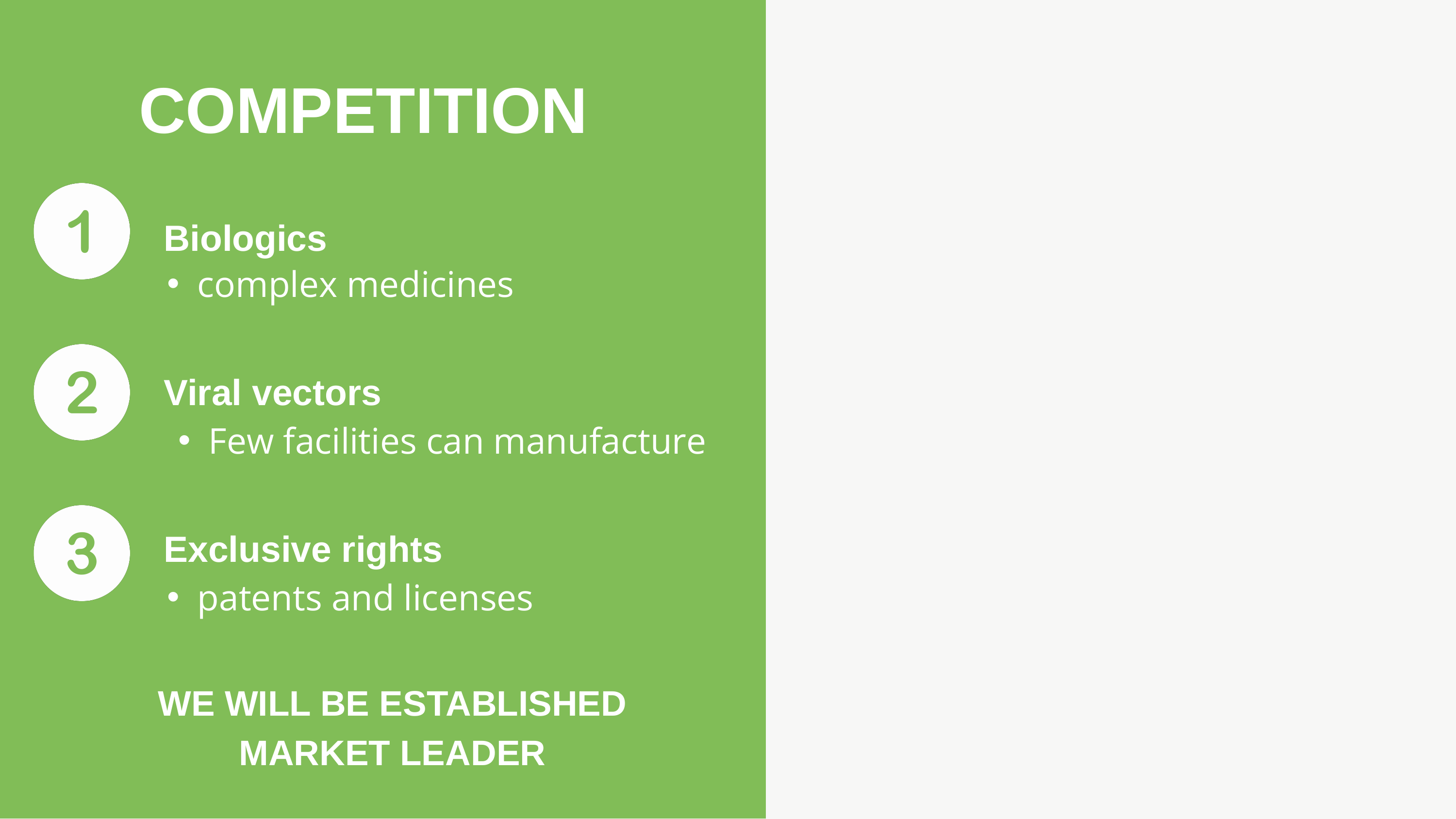

COMPETITION

Biologics
complex medicines

Viral vectors
Few facilities can manufacture

Exclusive rights
patents and licenses
WE WILL BE ESTABLISHED MARKET LEADER